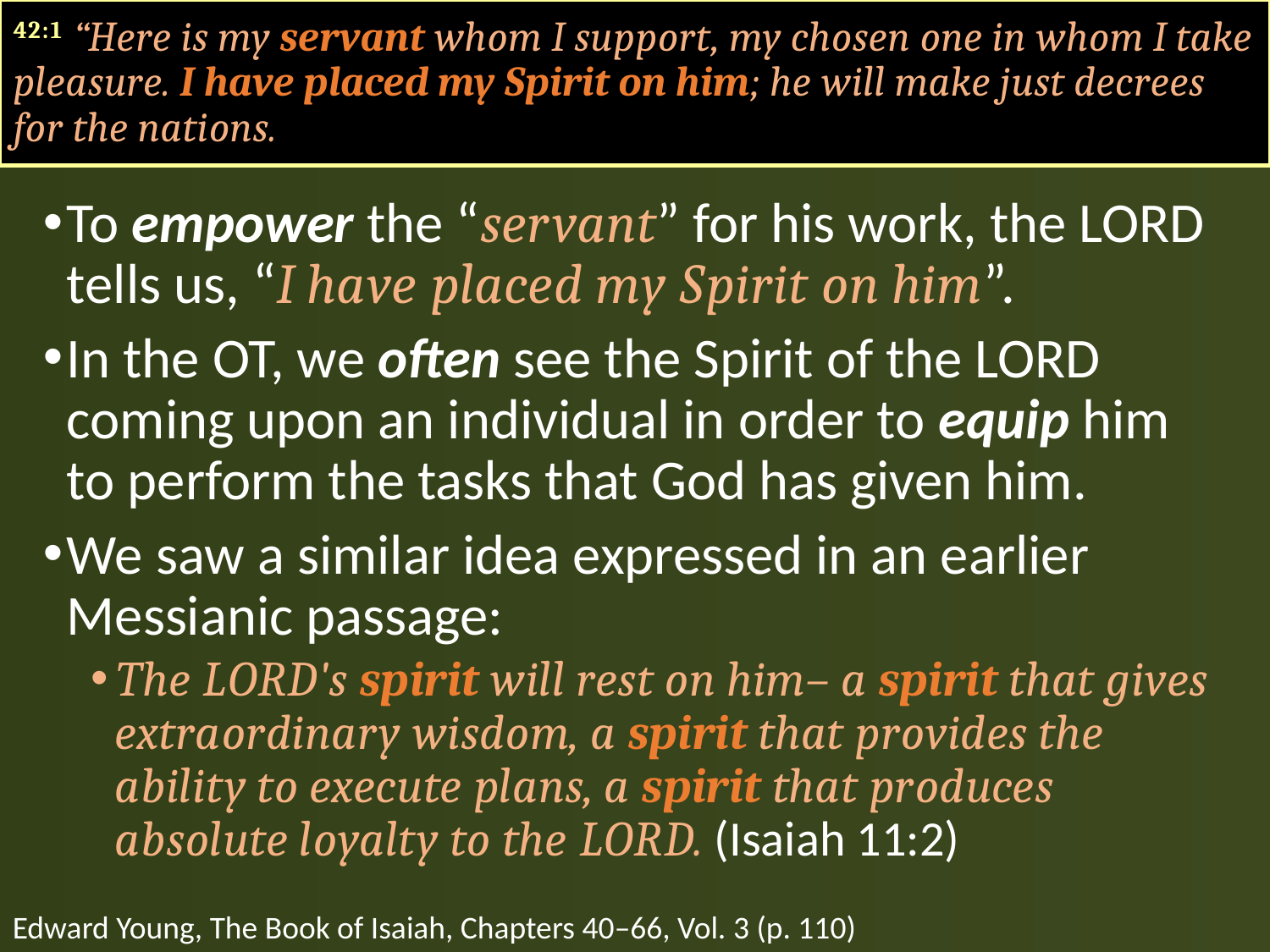

42:1 “Here is my servant whom I support, my chosen one in whom I take pleasure. I have placed my Spirit on him; he will make just decrees for the nations.
To empower the “servant” for his work, the LORD tells us, “I have placed my Spirit on him”.
In the OT, we often see the Spirit of the LORD coming upon an individual in order to equip him to perform the tasks that God has given him.
We saw a similar idea expressed in an earlier Messianic passage:
The LORD's spirit will rest on him– a spirit that gives extraordinary wisdom, a spirit that provides the ability to execute plans, a spirit that produces absolute loyalty to the LORD. (Isaiah 11:2)
Edward Young, The Book of Isaiah, Chapters 40–66, Vol. 3 (p. 110)